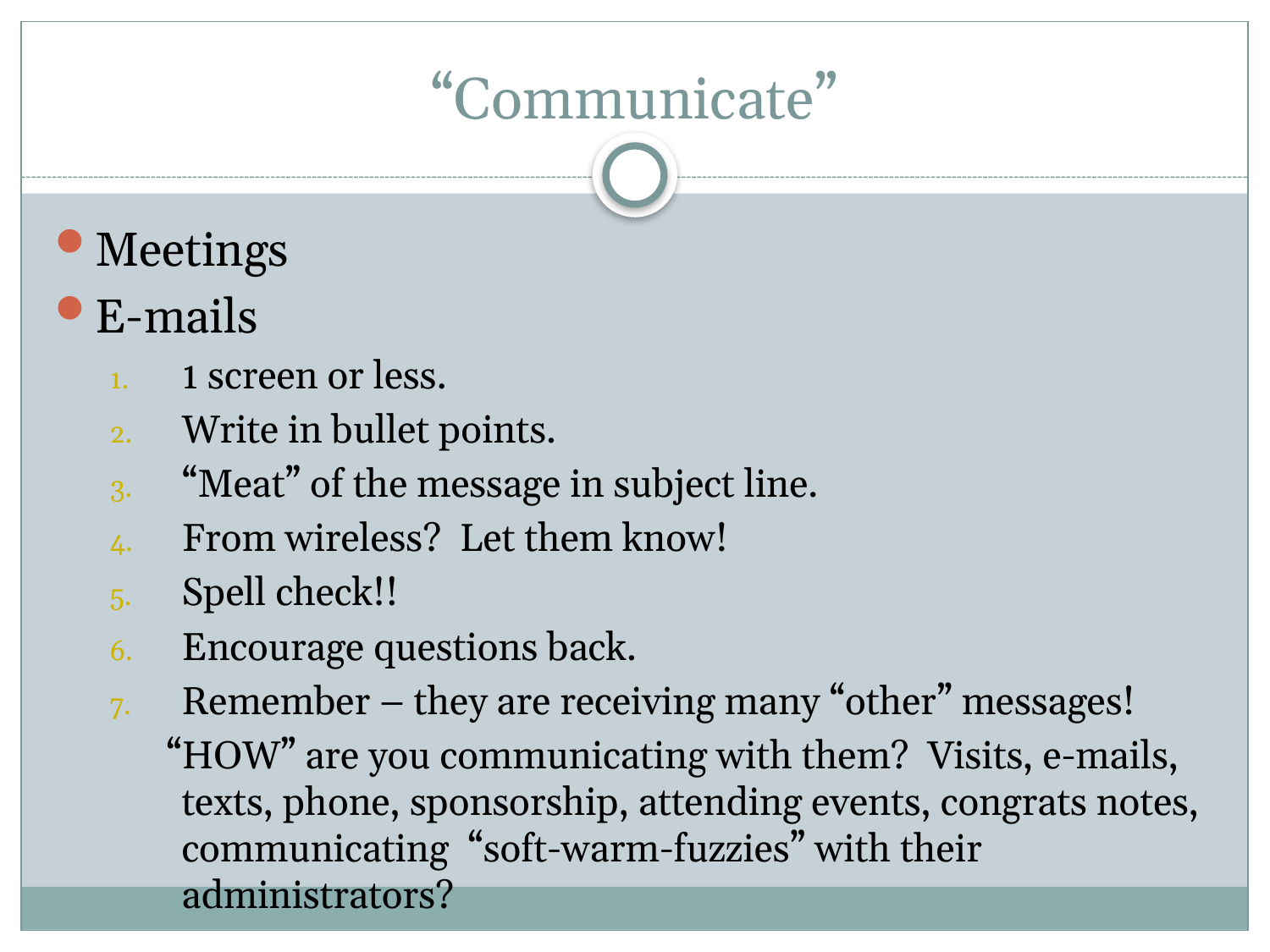

# “Communicate”
Meetings
E-mails
1 screen or less.
Write in bullet points.
“Meat” of the message in subject line.
From wireless?  Let them know!
Spell check!!
Encourage questions back.
Remember – they are receiving many “other” messages!
      “HOW” are you communicating with them?  Visits, e-mails, texts, phone, sponsorship, attending events, congrats notes, communicating  “soft-warm-fuzzies” with their administrators?